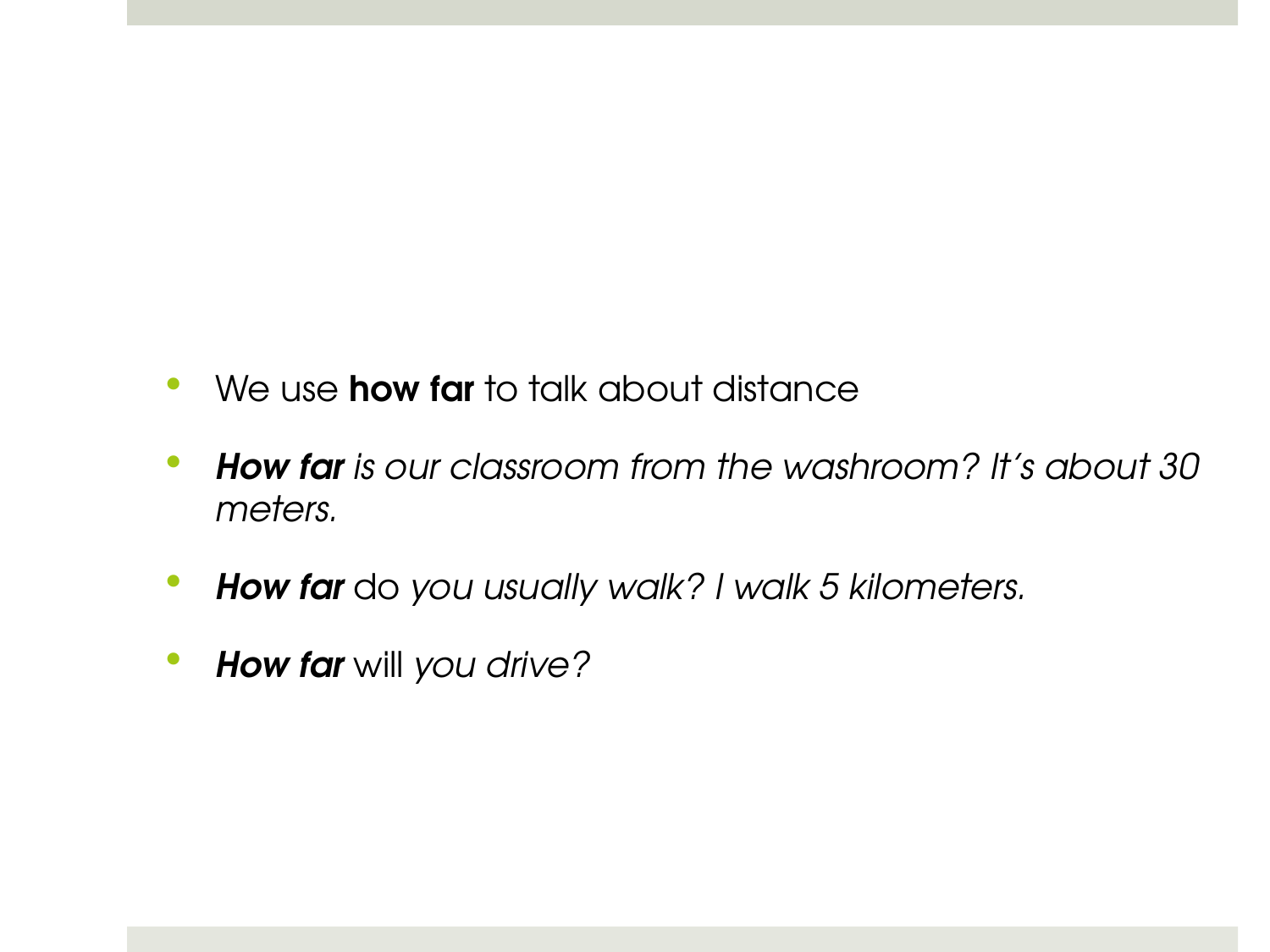

#
We use how far to talk about distance
How far is our classroom from the washroom? It’s about 30 meters.
How far do you usually walk? I walk 5 kilometers.
How far will you drive?